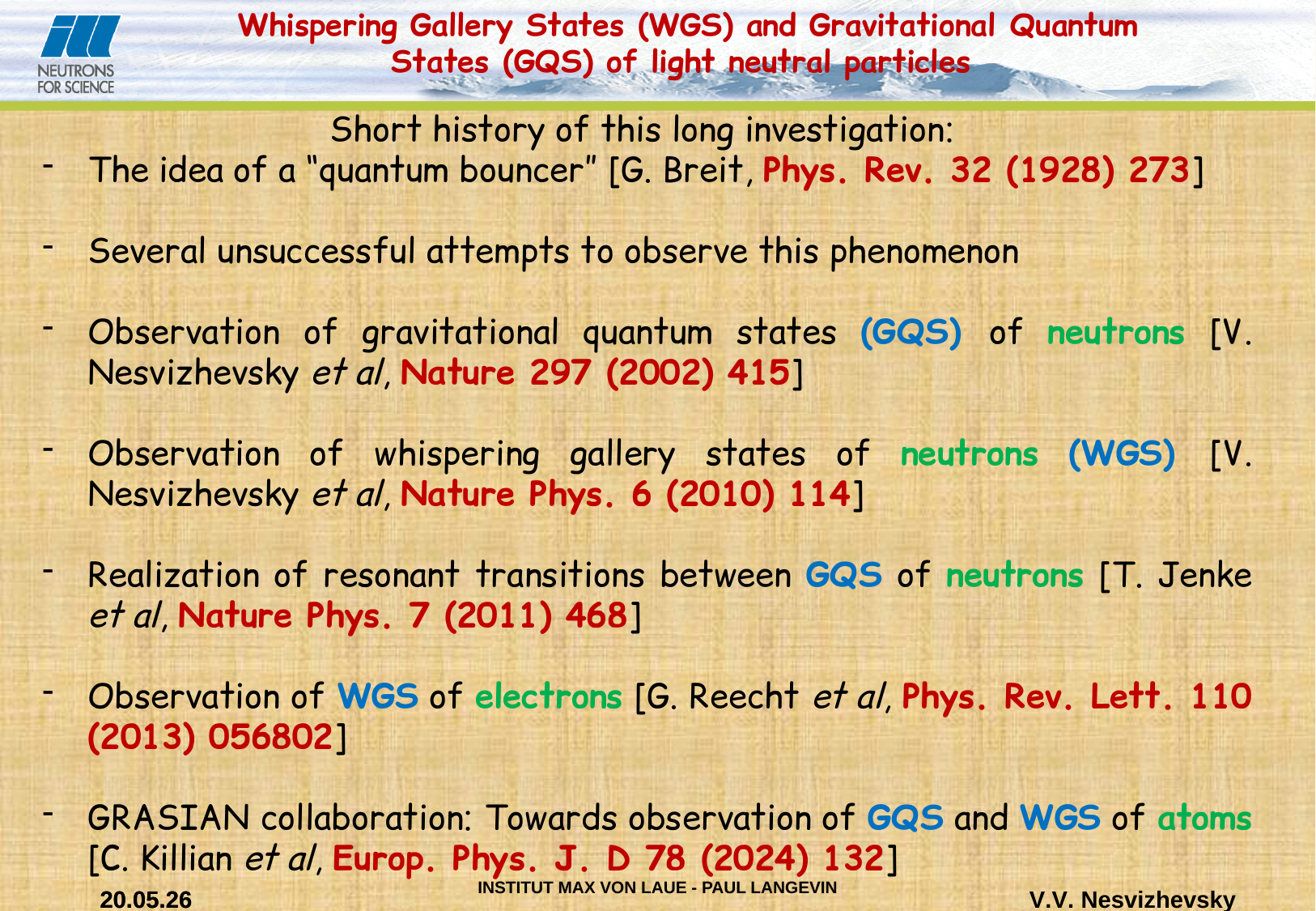

Whispering Gallery States (WGS) and Gravitational Quantum States (GQS) of light neutral particles
Short history of this long investigation:
The idea of a “quantum bouncer” [G. Breit, Phys. Rev. 32 (1928) 273]

Several unsuccessful attempts to observe this phenomenon

Observation of gravitational quantum states (GQS) of neutrons [V. Nesvizhevsky et al, Nature 297 (2002) 415]

Observation of whispering gallery states of neutrons (WGS) [V. Nesvizhevsky et al, Nature Phys. 6 (2010) 114]

Realization of resonant transitions between GQS of neutrons [T. Jenke et al, Nature Phys. 7 (2011) 468]

Observation of WGS of electrons [G. Reecht et al, Phys. Rev. Lett. 110 (2013) 056802]

GRASIAN collaboration: Towards observation of GQS and WGS of atoms [C. Killian et al, Europ. Phys. J. D 78 (2024) 132]
20.05.26
20.05.26
V.V. Nesvizhevsky